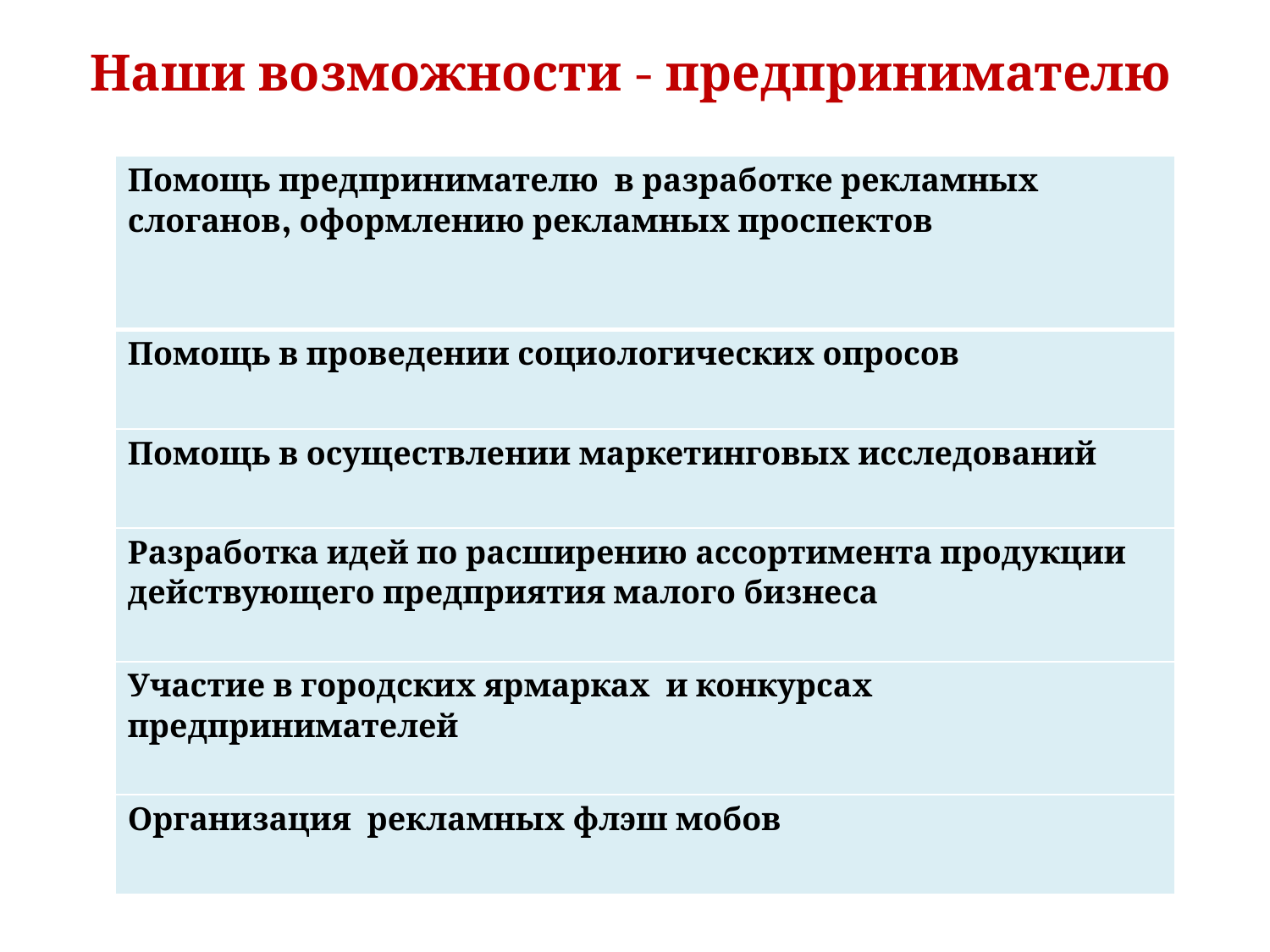

# Наши возможности - предпринимателю
| Помощь предпринимателю в разработке рекламных слоганов, оформлению рекламных проспектов |
| --- |
| Помощь в проведении социологических опросов |
| Помощь в осуществлении маркетинговых исследований |
| Разработка идей по расширению ассортимента продукции действующего предприятия малого бизнеса |
| Участие в городских ярмарках и конкурсах предпринимателей |
| Организация рекламных флэш мобов |